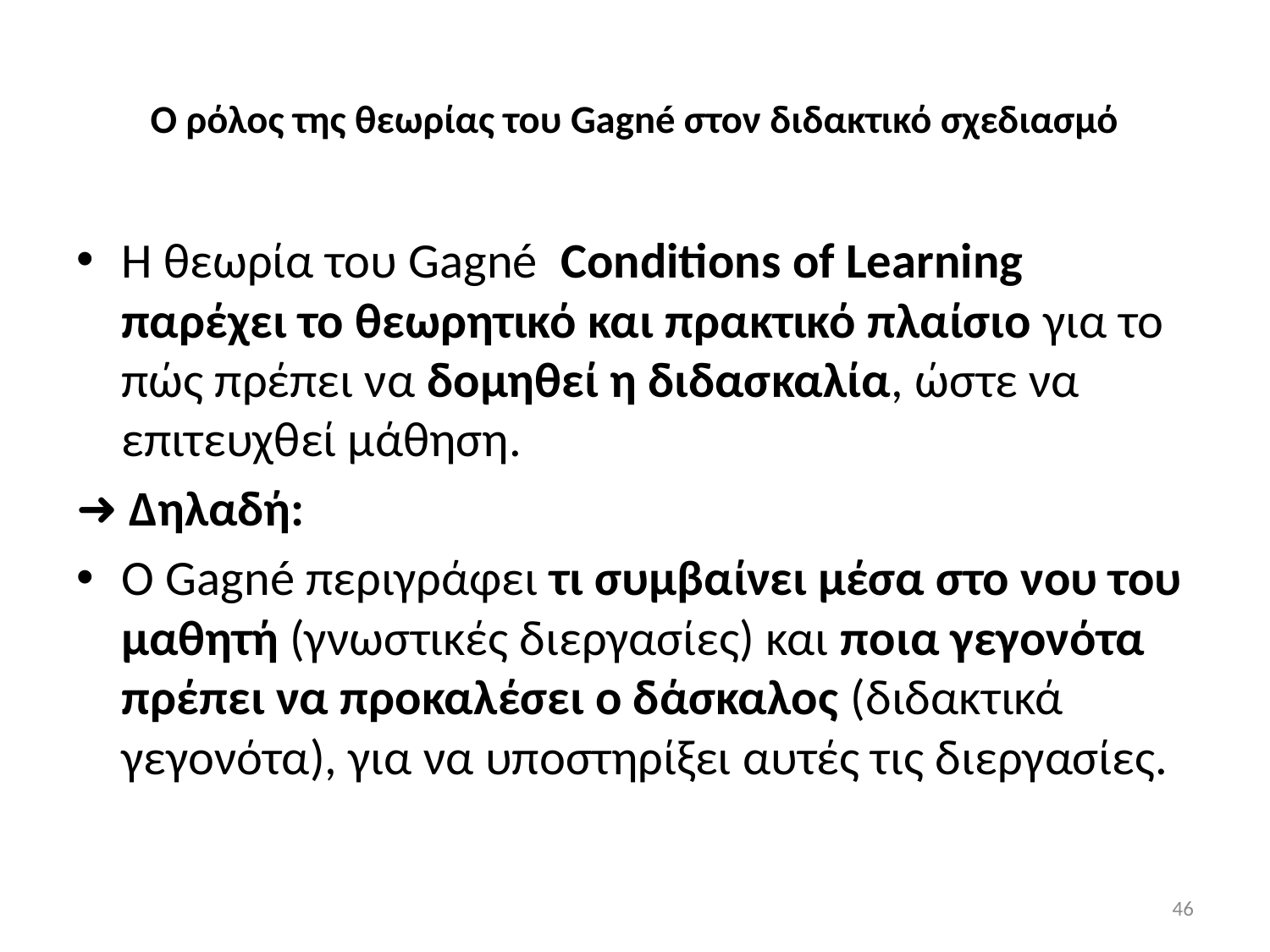

# Ο ρόλος της θεωρίας του Gagné στον διδακτικό σχεδιασμό
Η θεωρία του Gagné  Conditions of Learning παρέχει το θεωρητικό και πρακτικό πλαίσιο για το πώς πρέπει να δομηθεί η διδασκαλία, ώστε να επιτευχθεί μάθηση.
➜ Δηλαδή:
Ο Gagné περιγράφει τι συμβαίνει μέσα στο νου του μαθητή (γνωστικές διεργασίες) και ποια γεγονότα πρέπει να προκαλέσει ο δάσκαλος (διδακτικά γεγονότα), για να υποστηρίξει αυτές τις διεργασίες.

46